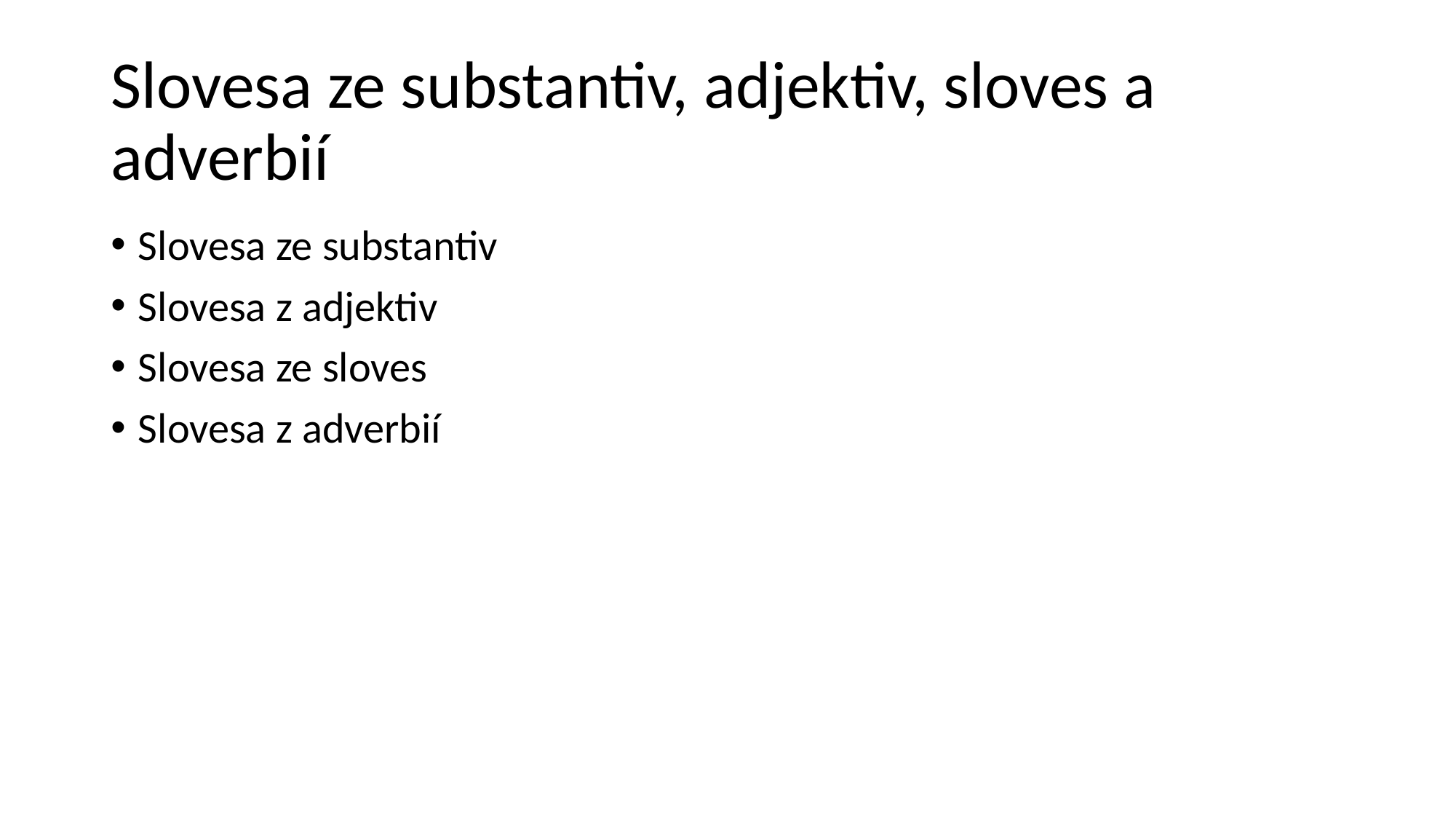

# Slovesa ze substantiv, adjektiv, sloves a adverbií
Slovesa ze substantiv
Slovesa z adjektiv
Slovesa ze sloves
Slovesa z adverbií